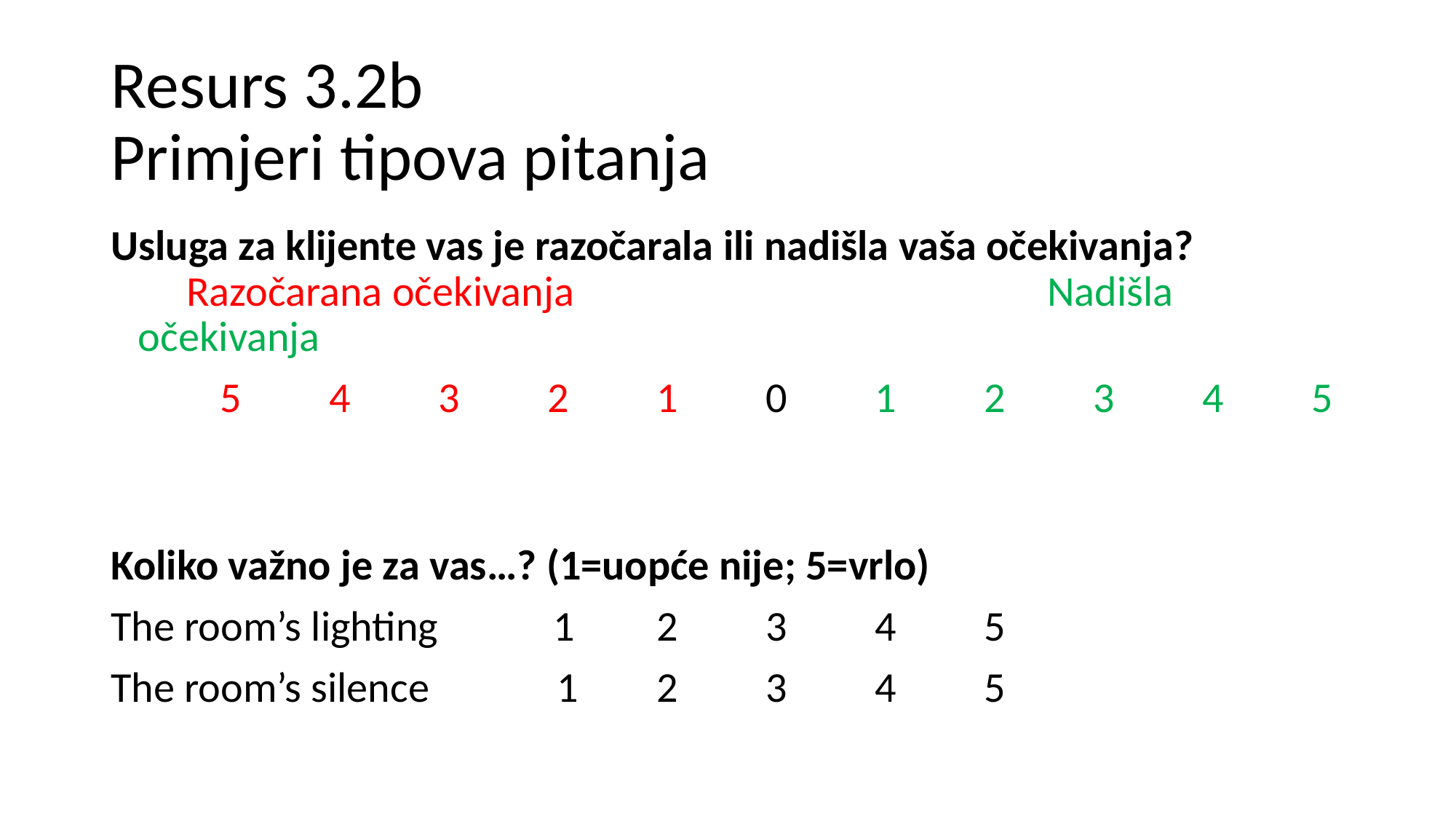

# Resurs 3.2b Primjeri tipova pitanja
Usluga za klijente vas je razočarala ili nadišla vaša očekivanja? 	                 Razočarana očekivanja	                                                 Nadišla očekivanja
 	5	4	3	2	1	0	1	2	3	4	5

Koliko važno je za vas…? (1=uopće nije; 5=vrlo)
The room’s lighting            1	2	3	4	5
The room’s silence 	 1	2	3	4	5